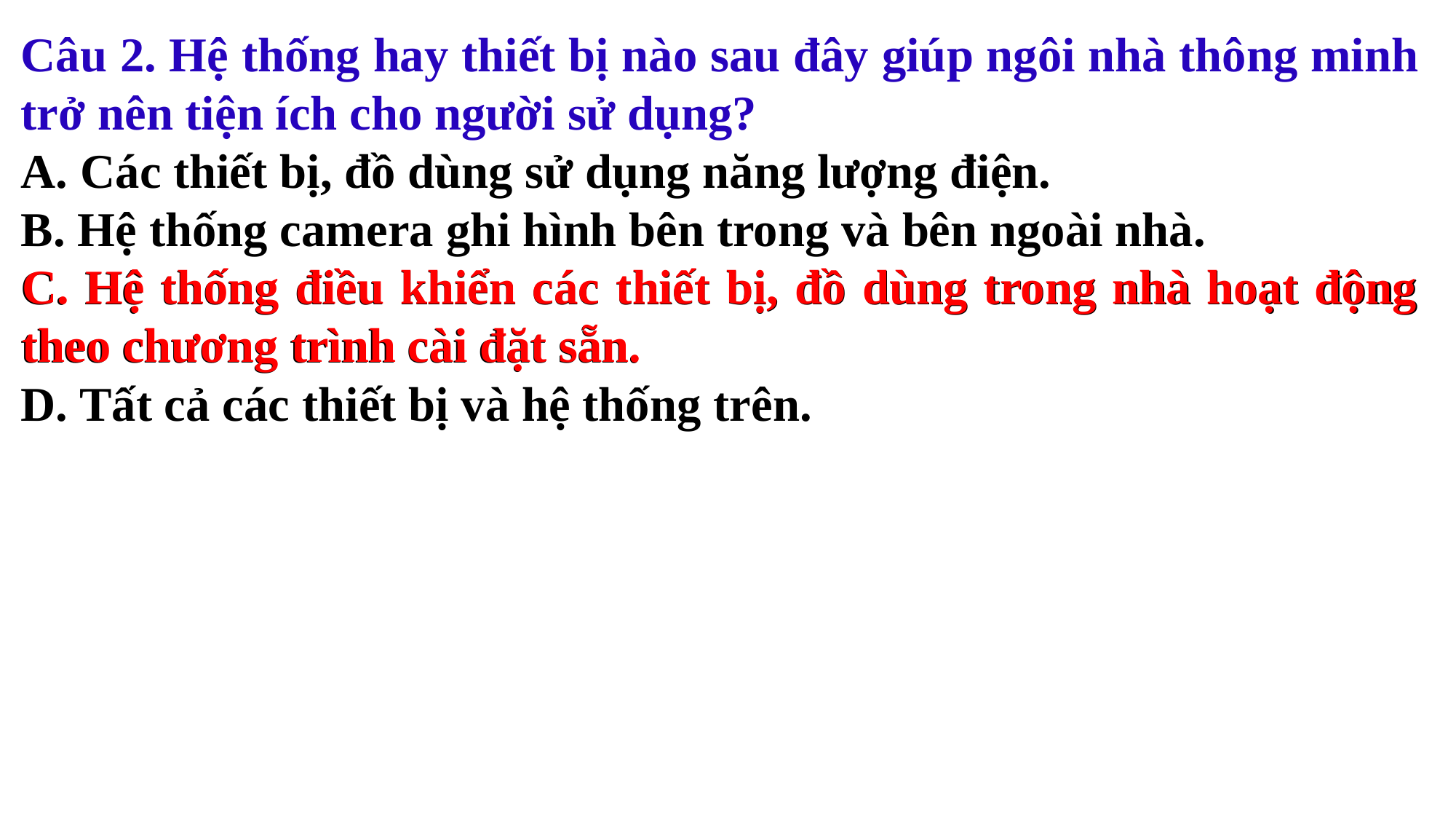

Câu 2. Hệ thống hay thiết bị nào sau đây giúp ngôi nhà thông minh trở nên tiện ích cho người sử dụng?
A. Các thiết bị, đồ dùng sử dụng năng lượng điện.
B. Hệ thống camera ghi hình bên trong và bên ngoài nhà.
C. Hệ thống điều khiển các thiết bị, đồ dùng trong nhà hoạt động theo chương trình cài đặt sẵn.
D. Tất cả các thiết bị và hệ thống trên.
C. Hệ thống điều khiển các thiết bị, đồ dùng trong nhà hoạt động theo chương trình cài đặt sẵn.